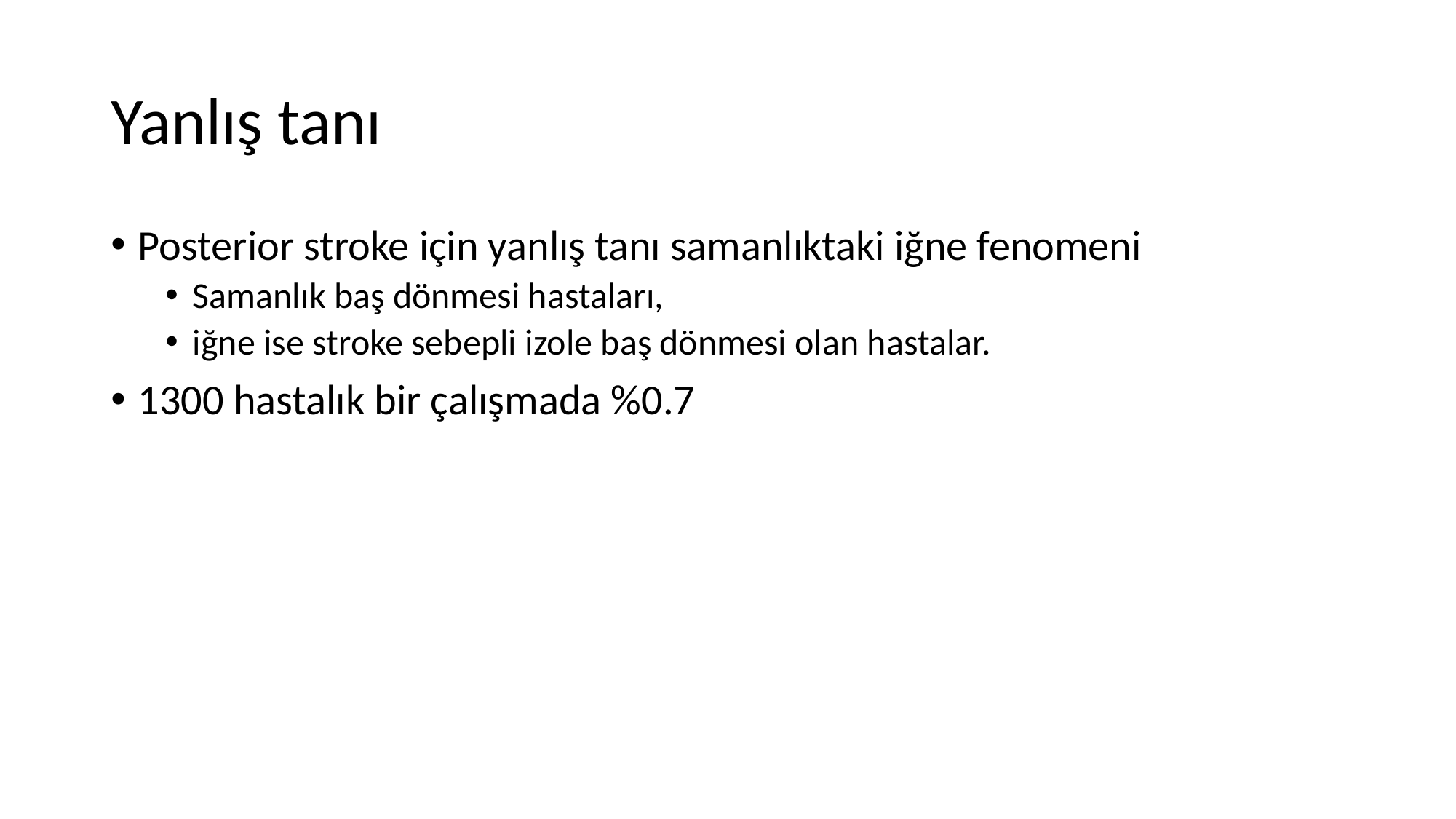

# Yanlış tanı
Posterior stroke için yanlış tanı samanlıktaki iğne fenomeni
Samanlık baş dönmesi hastaları,
iğne ise stroke sebepli izole baş dönmesi olan hastalar.
1300 hastalık bir çalışmada %0.7